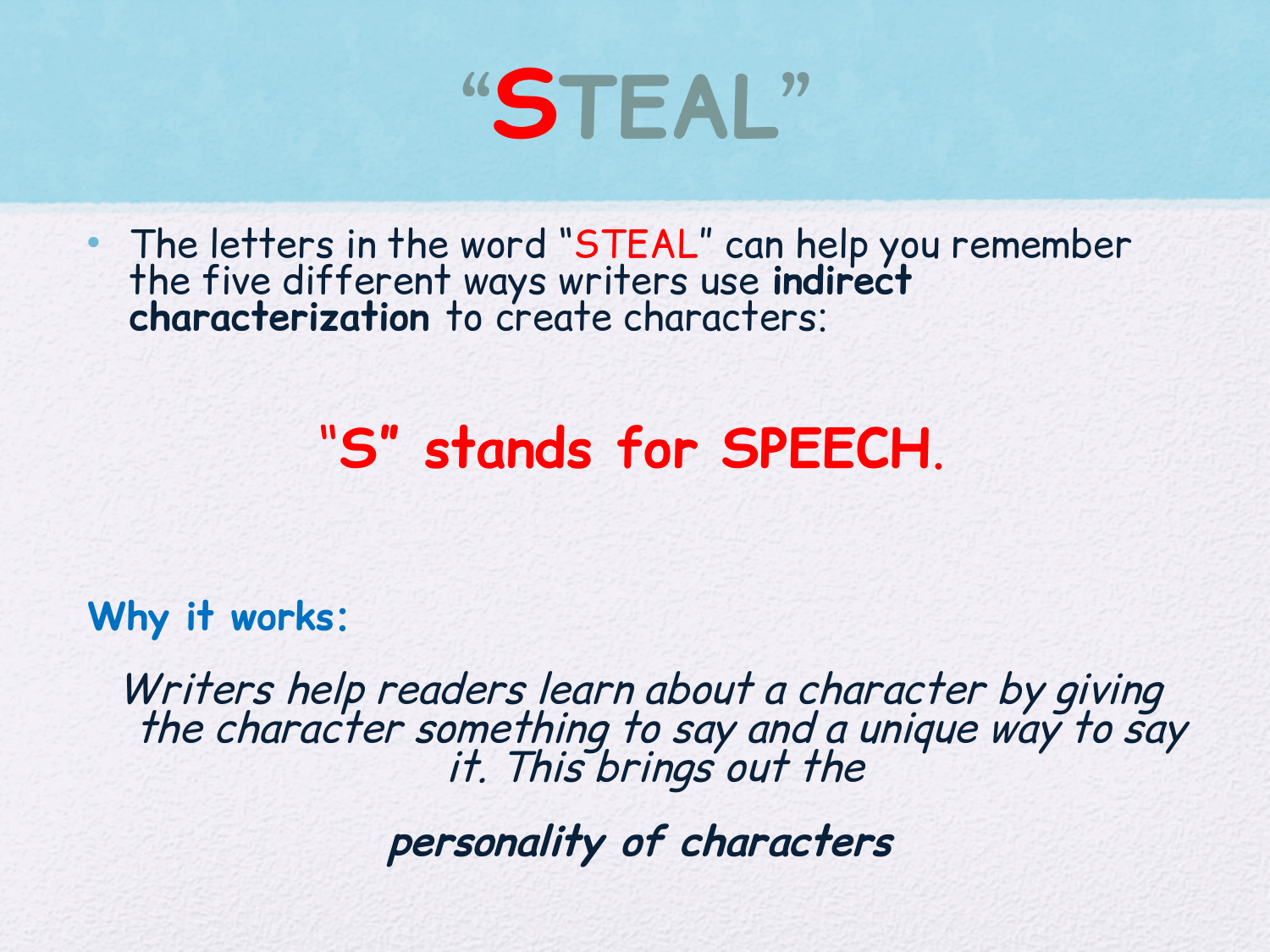

# “STEAL”

The letters in the word “STEAL” can help you remember the five different ways writers use indirect characterization to create characters:

“S” stands for SPEECH.

Why it works:
Writers help readers learn about a character by giving the character something to say and a unique way to say it. This brings out the
personality of characters